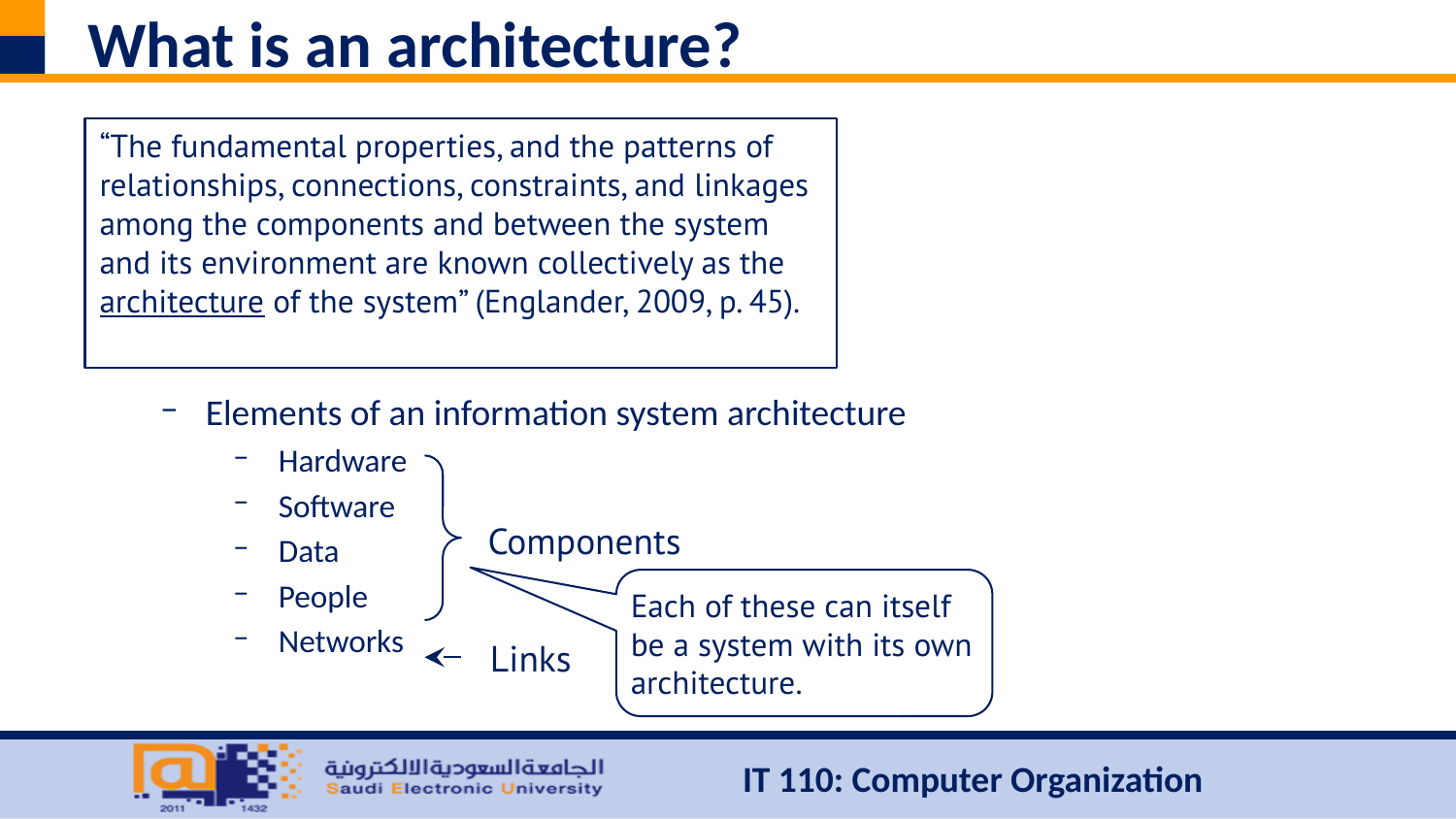

# What is an architecture?

Elements of an information system architecture
Hardware
Software
Data
People
Networks

“The fundamental properties, and the patterns of relationships, connections, constraints, and linkages among the components and between the system and its environment are known collectively as the architecture of the system” (Englander, 2009, p. 45).

Components
Each of these can itself be a system with its own architecture.
Links